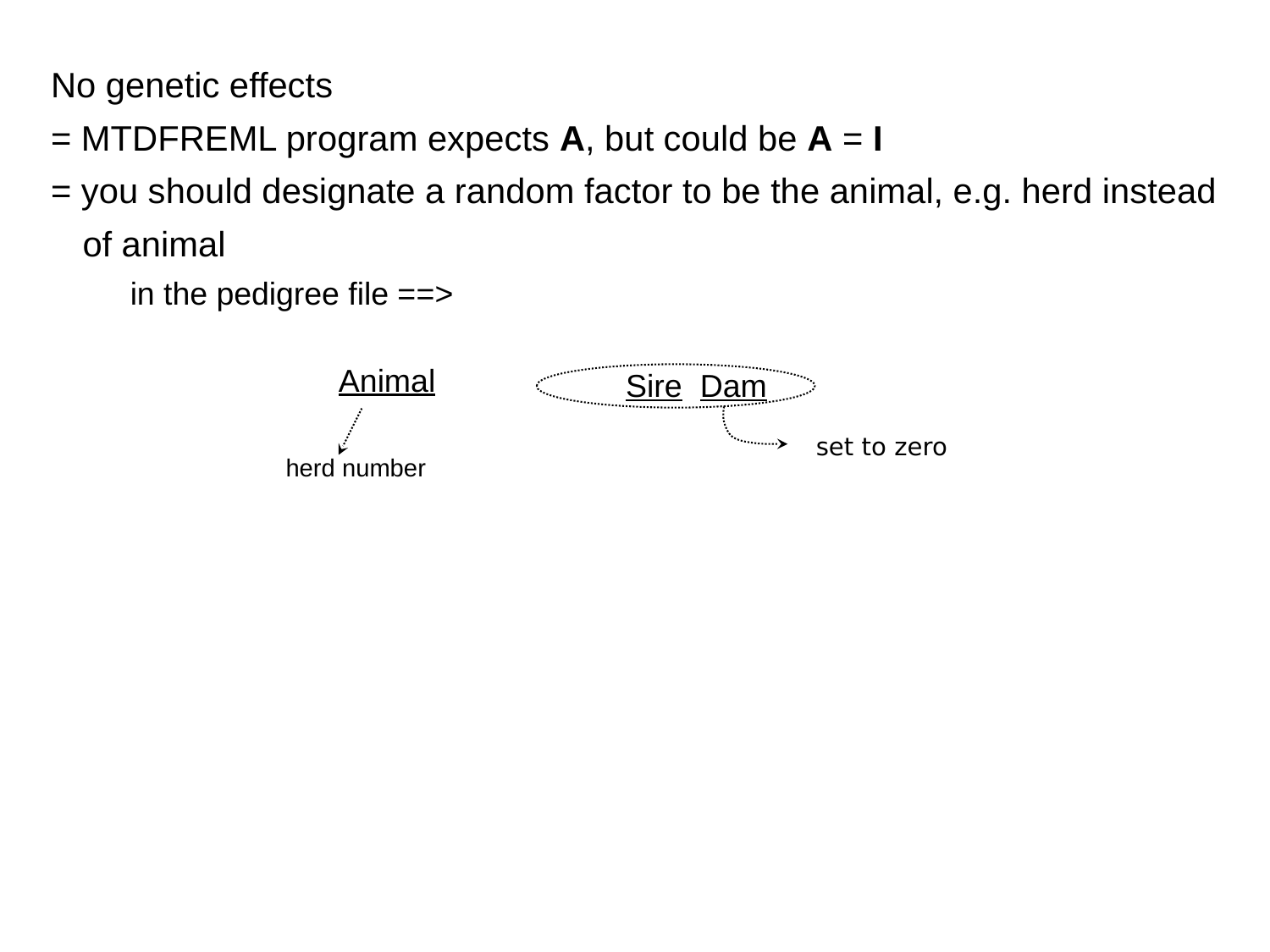

No genetic effects
= MTDFREML program expects A, but could be A = I
= you should designate a random factor to be the animal, e.g. herd instead
	of animal
		in the pedigree file ==>
Animal
	Sire  Dam

set to zero
herd number